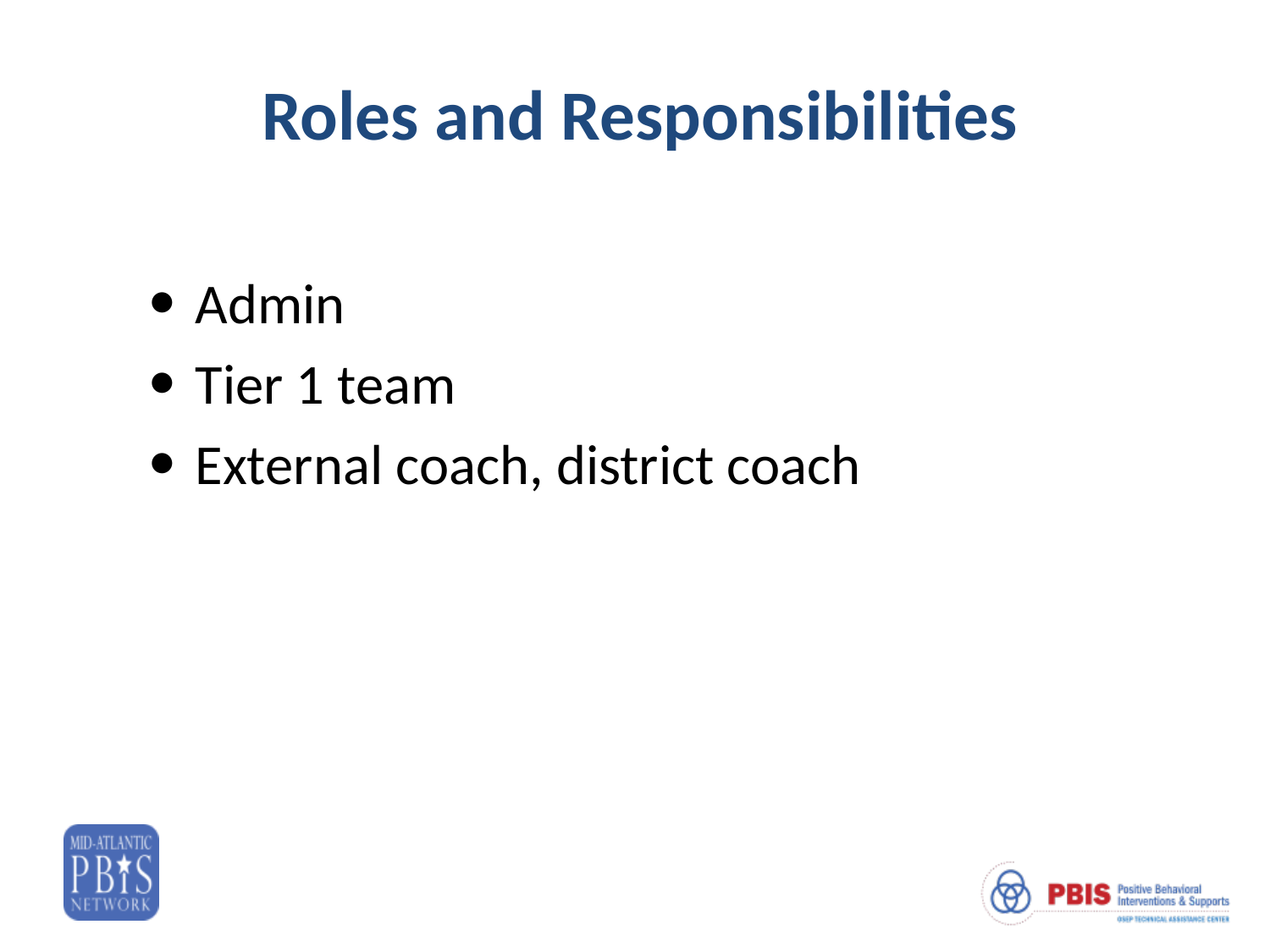

# Roles and Responsibilities
Admin
Tier 1 team
External coach, district coach